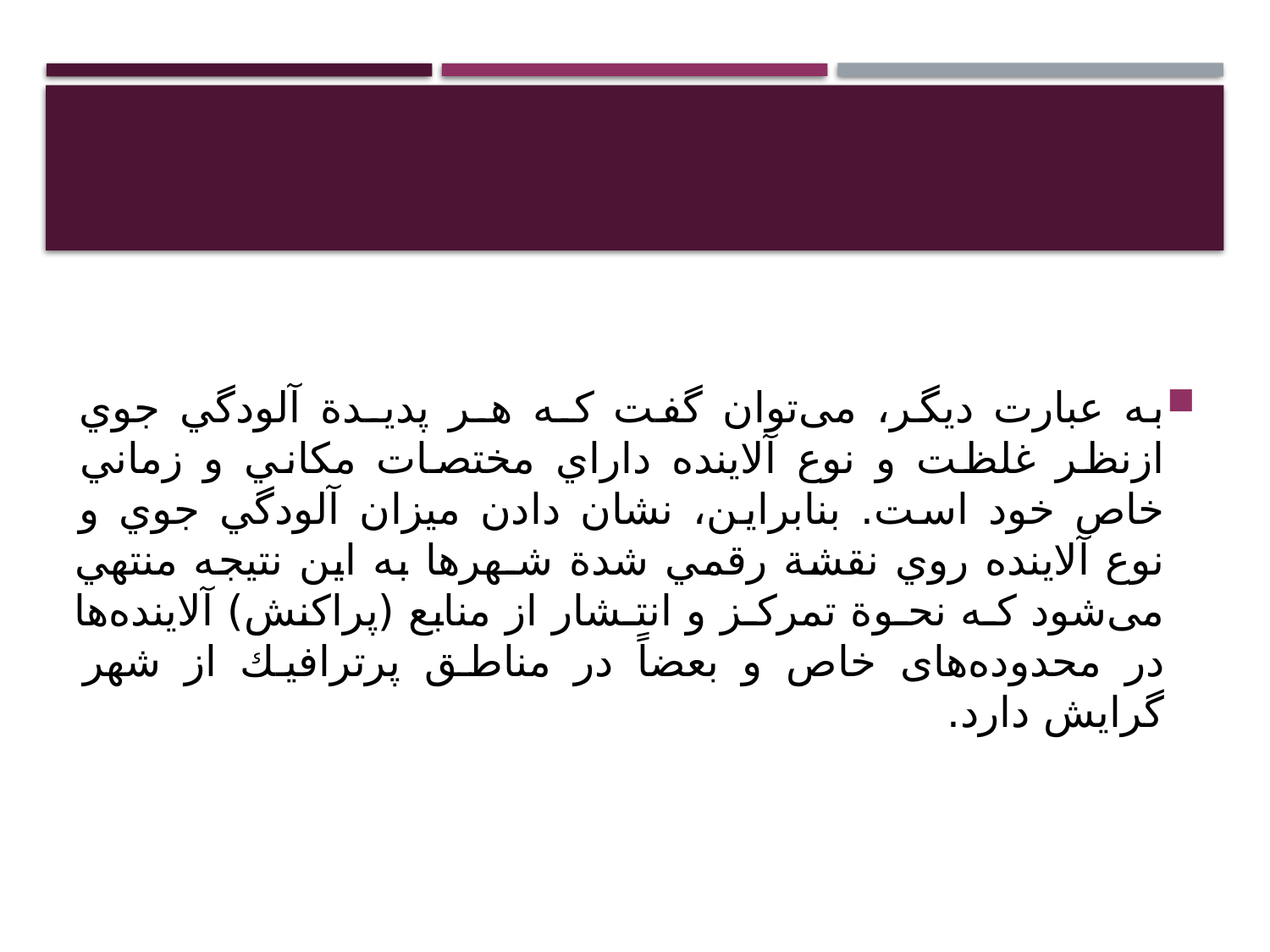

#
به عبارت ديگر، می‌توان گفت كـه هـر پديـدة آلودگي جوي ازنظر غلظت و نوع آلاينده داراي مختصات مكاني و زماني خاص خود است. بنابراين، نشان دادن ميزان آلودگي جوي و نوع آلاينده روي نقشة رقمي شدة شـهرها به اين نتيجه منتهي می‌شود كـه نحـوة تمركـز و انتـشار از منابع (پراكنش) آلاینده‌ها در محدوده‌های خاص و بعضاً در مناطق پرترافيك از شهر گرايش دارد.